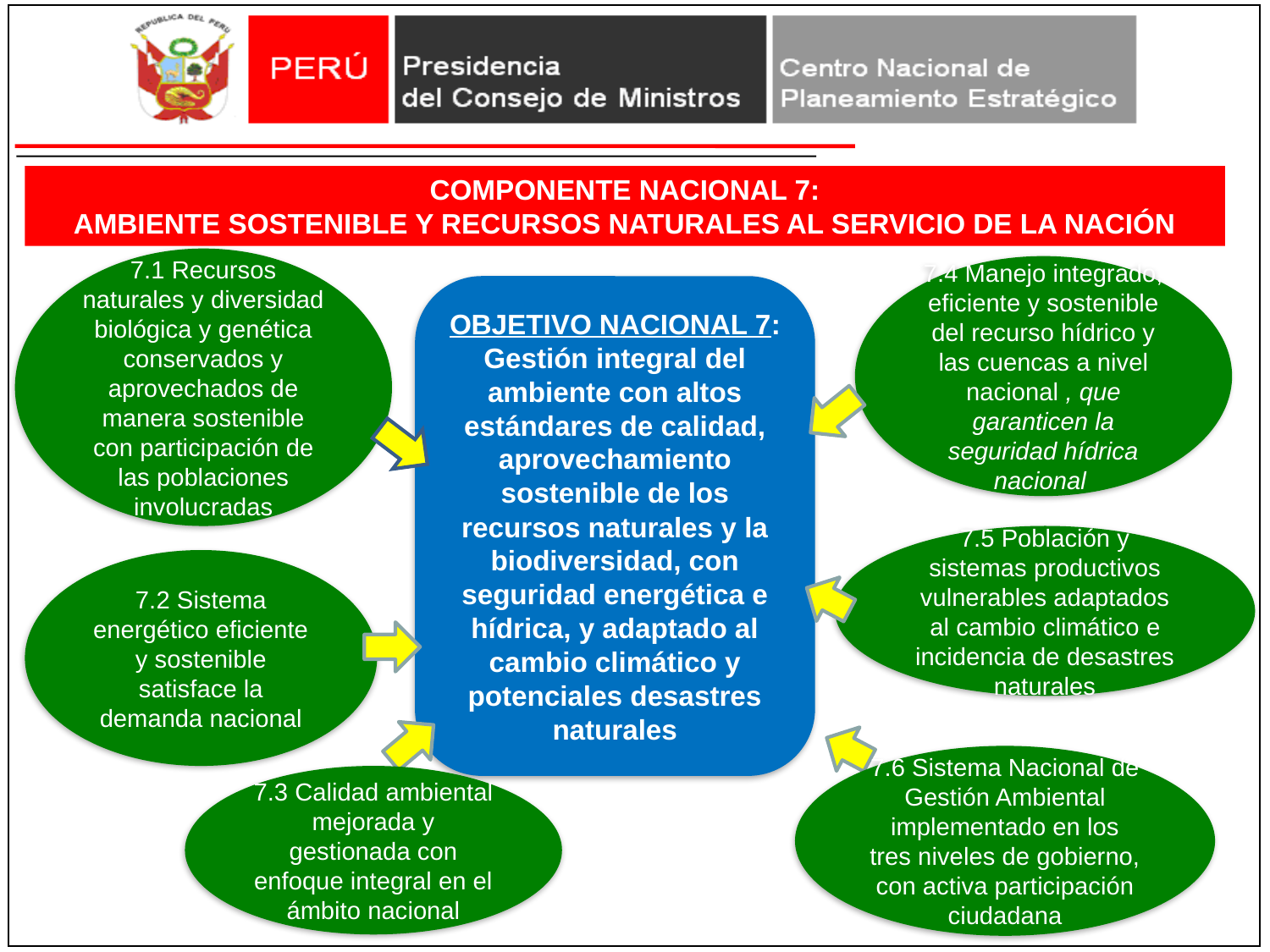

COMPONENTE NACIONAL 7:
AMBIENTE SOSTENIBLE Y RECURSOS NATURALES AL SERVICIO DE LA NACIÓN
7.1 Recursos naturales y diversidad biológica y genética conservados y aprovechados de manera sostenible con participación de las poblaciones involucradas
7.4 Manejo integrado, eficiente y sostenible del recurso hídrico y las cuencas a nivel nacional , que garanticen la seguridad hídrica nacional
OBJETIVO NACIONAL 7:
Gestión integral del ambiente con altos estándares de calidad, aprovechamiento sostenible de los recursos naturales y la biodiversidad, con seguridad energética e hídrica, y adaptado al cambio climático y potenciales desastres naturales

7.5 Población y sistemas productivos vulnerables adaptados al cambio climático e incidencia de desastres naturales
7.2 Sistema energético eficiente y sostenible satisface la demanda nacional

7.6 Sistema Nacional de Gestión Ambiental implementado en los tres niveles de gobierno, con activa participación ciudadana
7.3 Calidad ambiental mejorada y gestionada con enfoque integral en el ámbito nacional